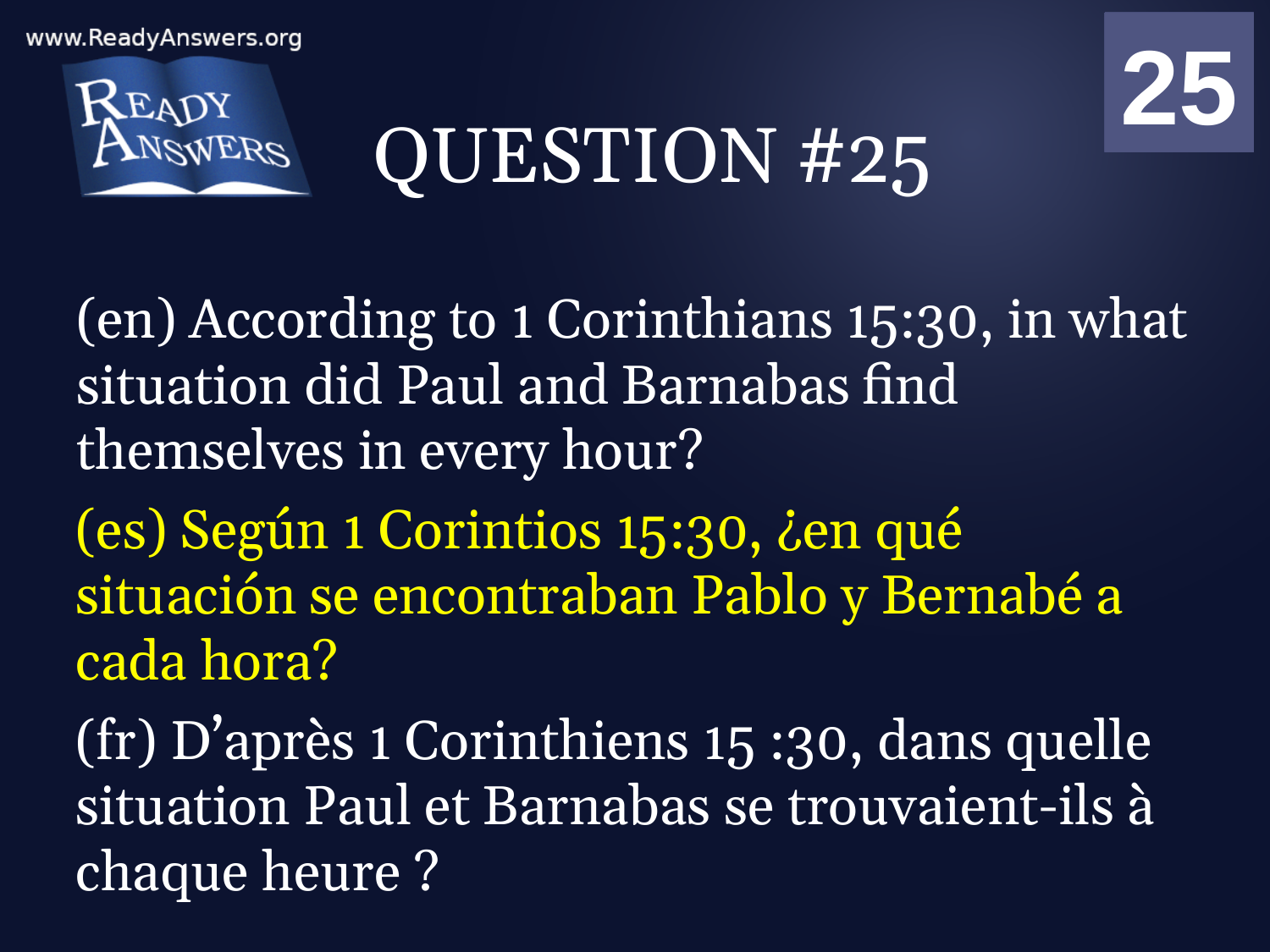

01
02
03
04
05
06
07
08
09
10
11
12
13
14
15
16
17
18
19
20
21
22
23
24
25
00
# QUESTION #25
(en) According to 1 Corinthians 15:30, in what situation did Paul and Barnabas find themselves in every hour?
(es) Según 1 Corintios 15:30, ¿en qué situación se encontraban Pablo y Bernabé a cada hora?
(fr) D’après 1 Corinthiens 15 :30, dans quelle situation Paul et Barnabas se trouvaient-ils à chaque heure ?